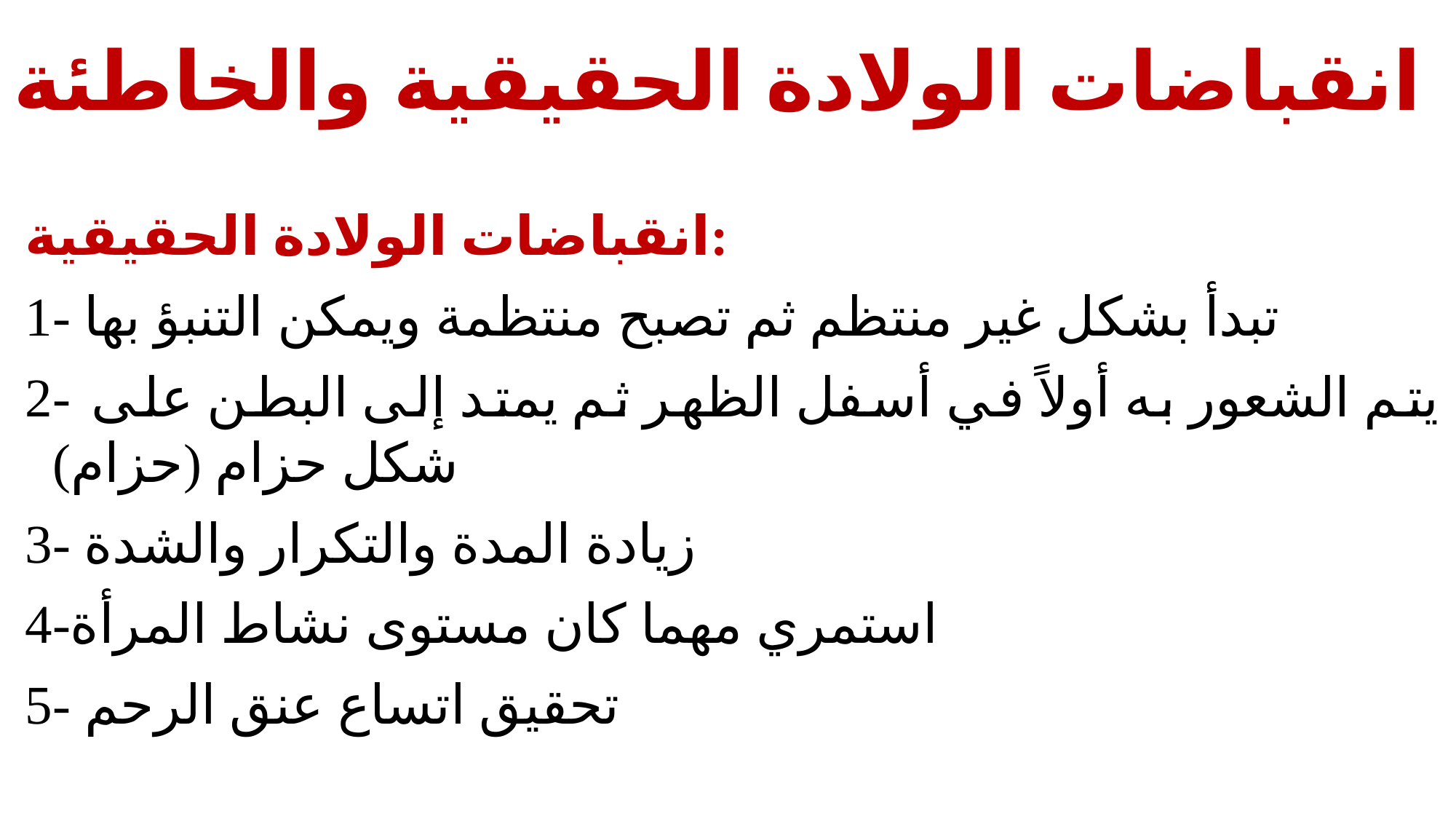

# انقباضات الولادة الحقيقية والخاطئة
انقباضات الولادة الحقيقية:
1- تبدأ بشكل غير منتظم ثم تصبح منتظمة ويمكن التنبؤ بها
2- يتم الشعور به أولاً في أسفل الظهر ثم يمتد إلى البطن على شكل حزام (حزام)
3- زيادة المدة والتكرار والشدة
4-استمري مهما كان مستوى نشاط المرأة
5- تحقيق اتساع عنق الرحم